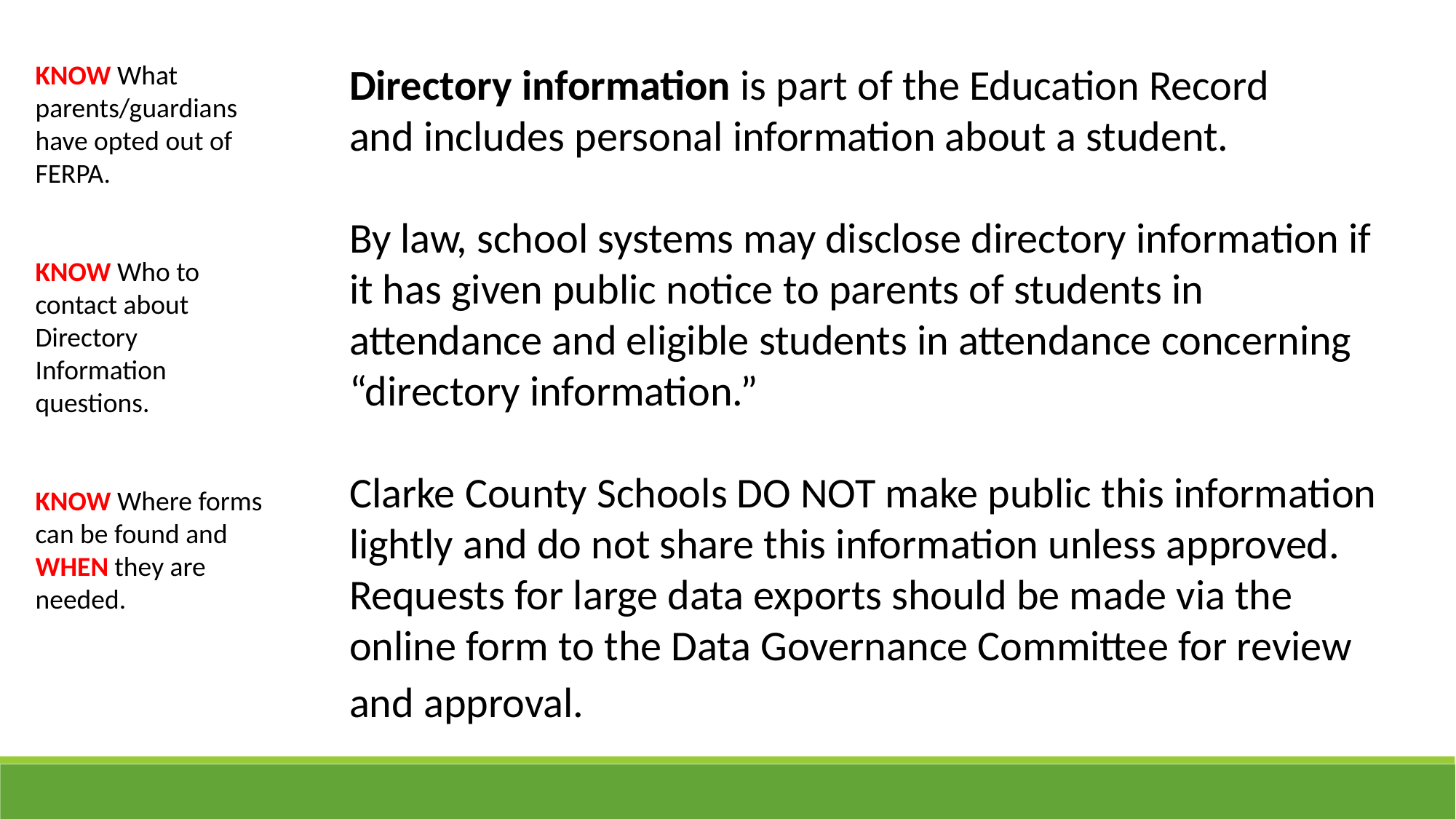

KNOW What parents/guardians have opted out of FERPA.

KNOW Who to contact about Directory Information questions.

KNOW Where forms can be found and WHEN they are needed.
Directory information is part of the Education Record and includes personal information about a student.

By law, school systems may disclose directory information if it has given public notice to parents of students in attendance and eligible students in attendance concerning “directory information.”

Clarke County Schools DO NOT make public this information lightly and do not share this information unless approved.  Requests for large data exports should be made via the online form to the Data Governance Committee for review and approval.